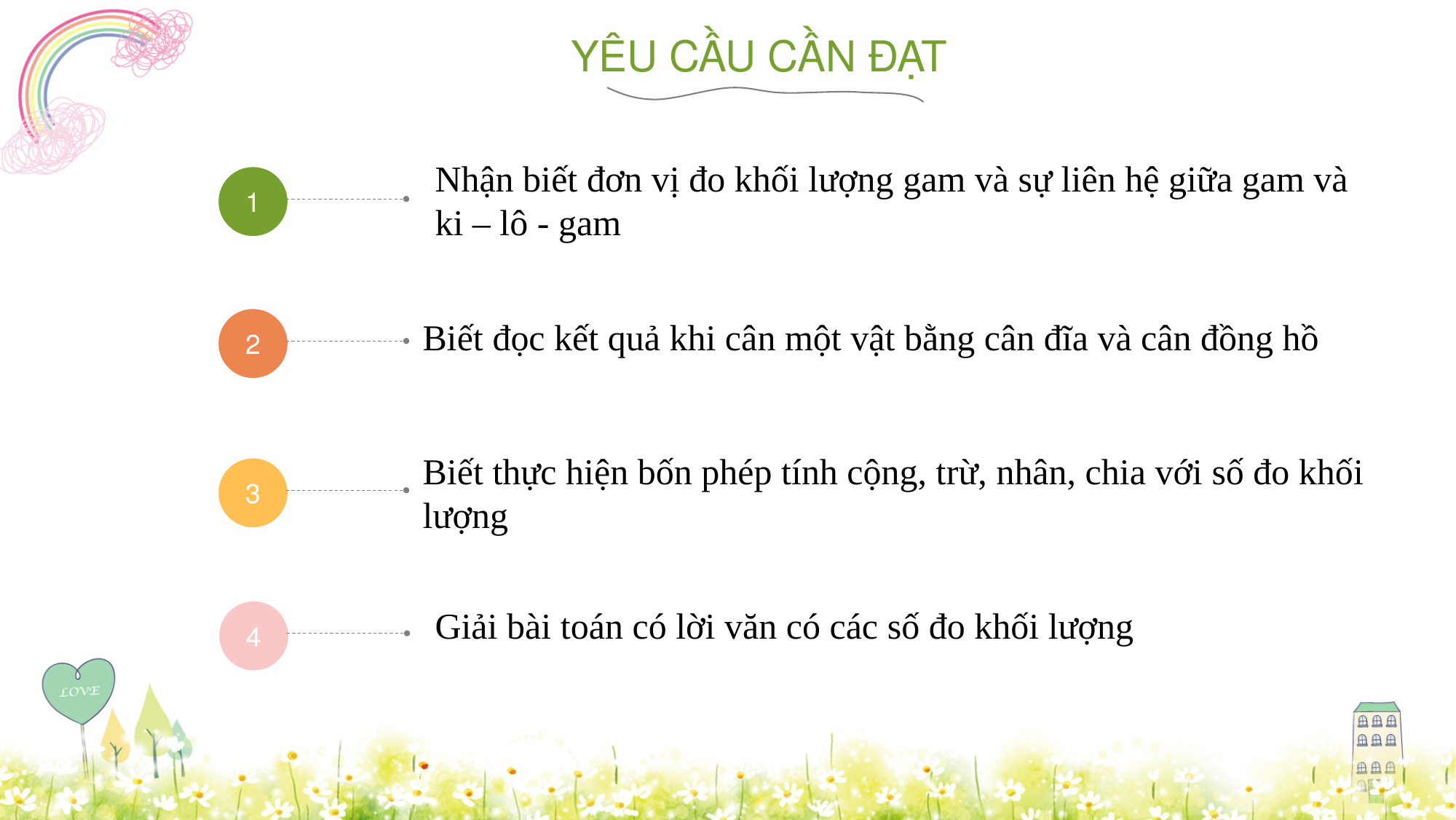

YÊU CẦU CẦN ĐẠT

Nhận biết đơn vị đo khối lượng gam và sự liên hệ giữa gam và ki – lô - gam
1
2
Biết đọc kết quả khi cân một vật bằng cân đĩa và cân đồng hồ
Biết thực hiện bốn phép tính cộng, trừ, nhân, chia với số đo khối lượng
3

Giải bài toán có lời văn có các số đo khối lượng
4